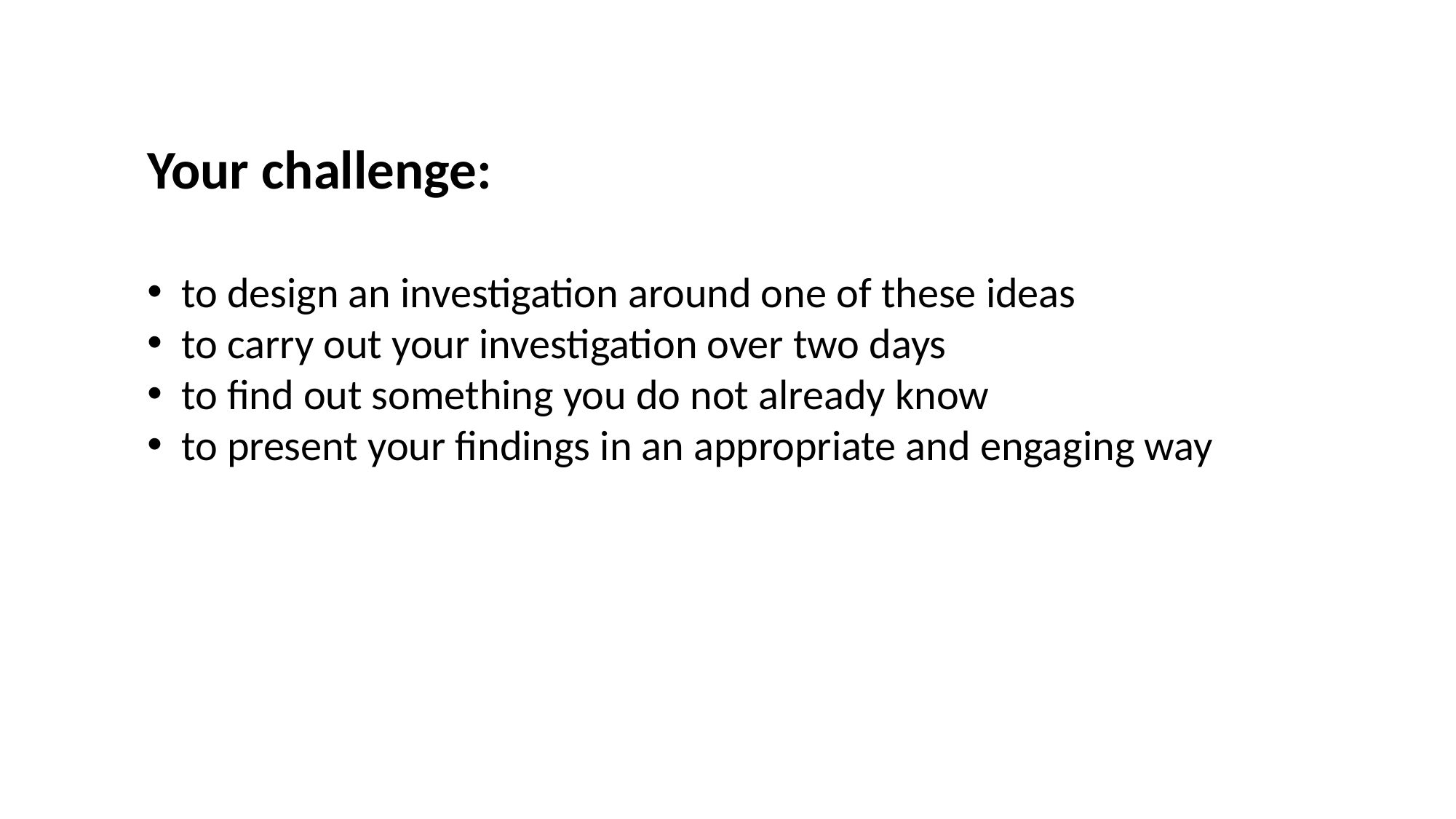

Your challenge:

to design an investigation around one of these ideas
to carry out your investigation over two days
to find out something you do not already know
to present your findings in an appropriate and engaging way